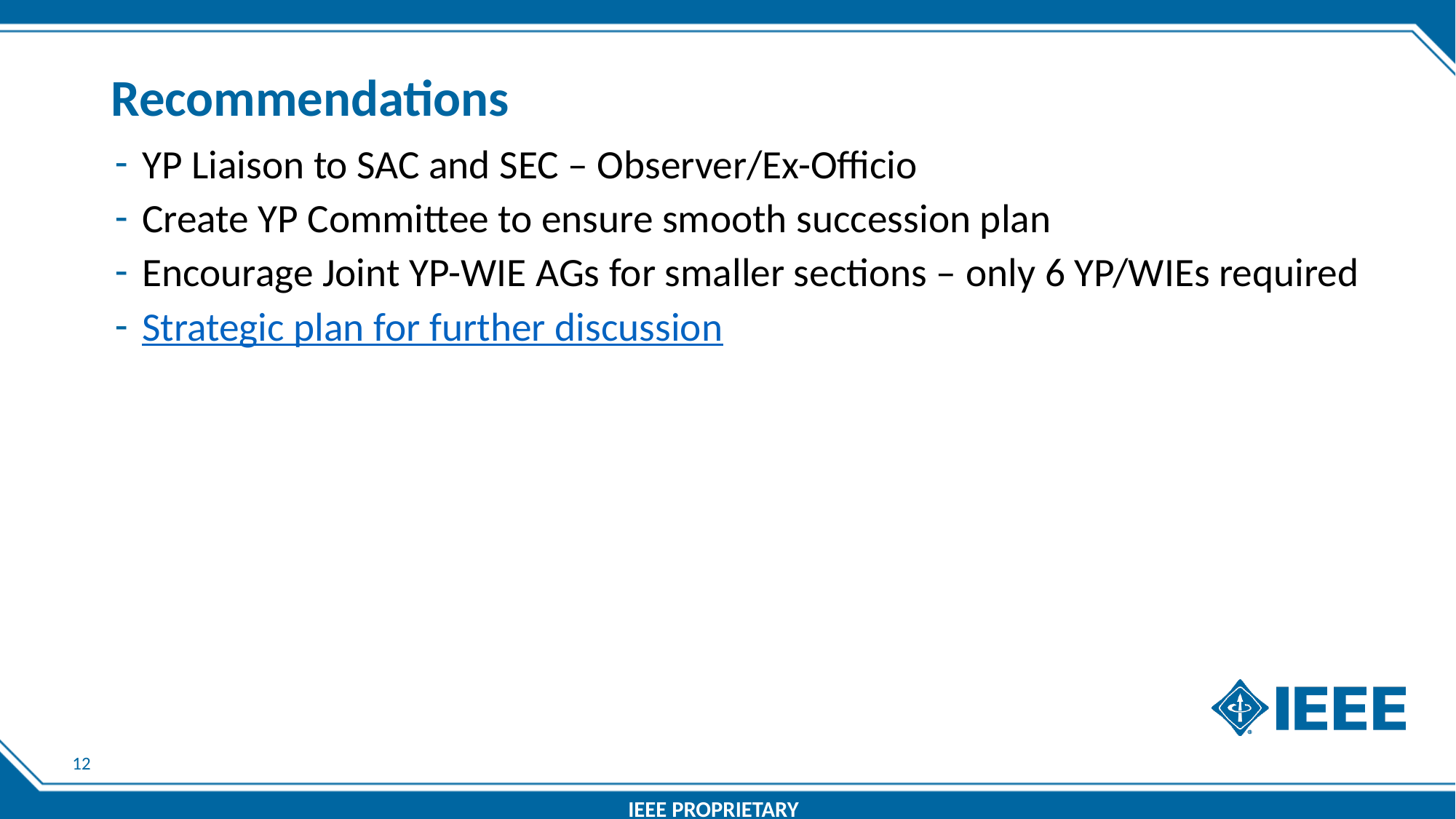

# Recommendations
YP Liaison to SAC and SEC – Observer/Ex-Officio
Create YP Committee to ensure smooth succession plan
Encourage Joint YP-WIE AGs for smaller sections – only 6 YP/WIEs required
Strategic plan for further discussion

12